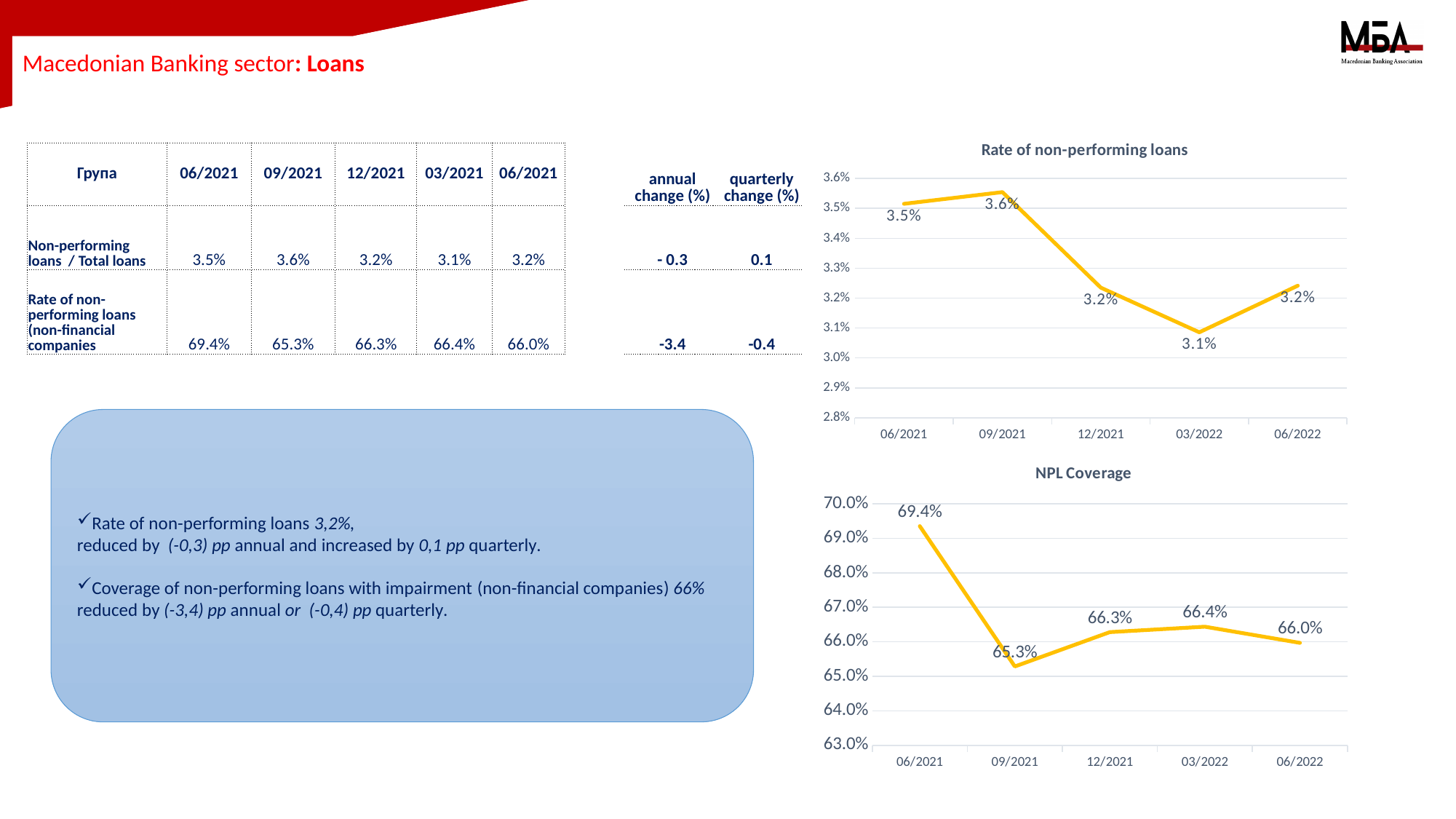

# Macedonian Banking sector: Loans

[unsupported chart]

| Група | 06/2021 | 09/2021 | 12/2021 | 03/2021 | 06/2021 |  | annual change (%) | quarterly change (%) |
| --- | --- | --- | --- | --- | --- | --- | --- | --- |
| Non-performing loans / Total loans | 3.5% | 3.6% | 3.2% | 3.1% | 3.2% |  | - 0.3 | 0.1 |
| Rate of non-performing loans (non-financial companies | 69.4% | 65.3% | 66.3% | 66.4% | 66.0% |  | -3.4 | -0.4 |
Rate of non-performing loans 3,2%,
reduced by  (-0,3) pp annual and increased by 0,1 pp quarterly.

Coverage of non-performing loans with impairment (non-financial companies) 66% reduced by (-3,4) pp annual or  (-0,4) pp quarterly.

### Chart: NPL Coverage

| Category | Покриеност на нефункционалните кредити со исправката на вредност за нефункционални кредити (нефинансиски субјекти) |
|---|---|
| 06/2021 | 0.6935172055558685 |
| 09/2021 | 0.6528372230542796 |
| 12/2021 | 0.6627952842673508 |
| 03/2022 | 0.6643659137004498 |
| 06/2022 | 0.6596857420738174 |